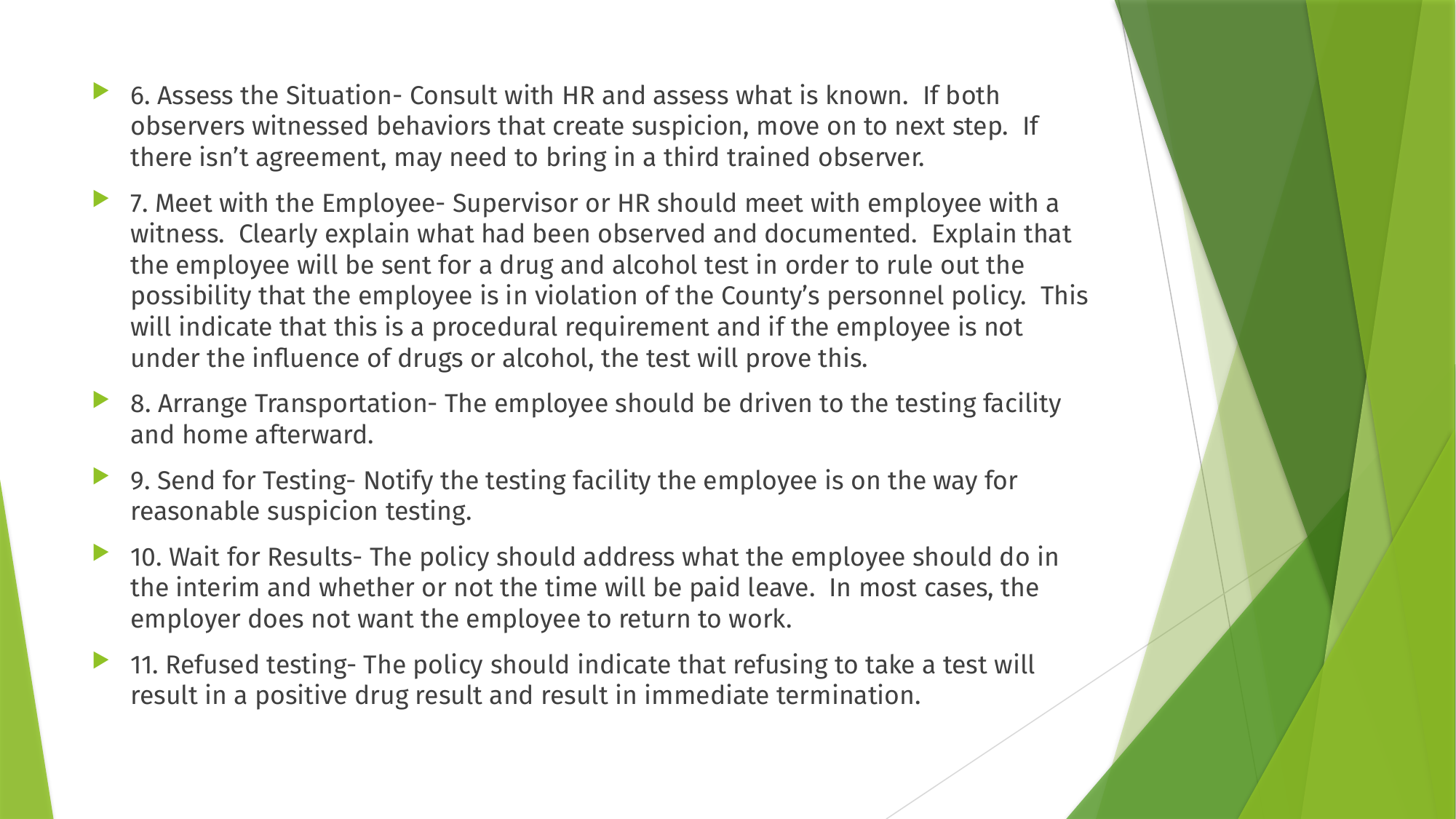

#
6. Assess the Situation- Consult with HR and assess what is known.  If both observers witnessed behaviors that create suspicion, move on to next step.  If there isn’t agreement, may need to bring in a third trained observer.
7. Meet with the Employee- Supervisor or HR should meet with employee with a witness.  Clearly explain what had been observed and documented.  Explain that the employee will be sent for a drug and alcohol test in order to rule out the possibility that the employee is in violation of the County’s personnel policy.  This will indicate that this is a procedural requirement and if the employee is not under the influence of drugs or alcohol, the test will prove this.
8. Arrange Transportation- The employee should be driven to the testing facility and home afterward.
9. Send for Testing- Notify the testing facility the employee is on the way for reasonable suspicion testing.
10. Wait for Results- The policy should address what the employee should do in the interim and whether or not the time will be paid leave.  In most cases, the employer does not want the employee to return to work.
11. Refused testing- The policy should indicate that refusing to take a test will result in a positive drug result and result in immediate termination.